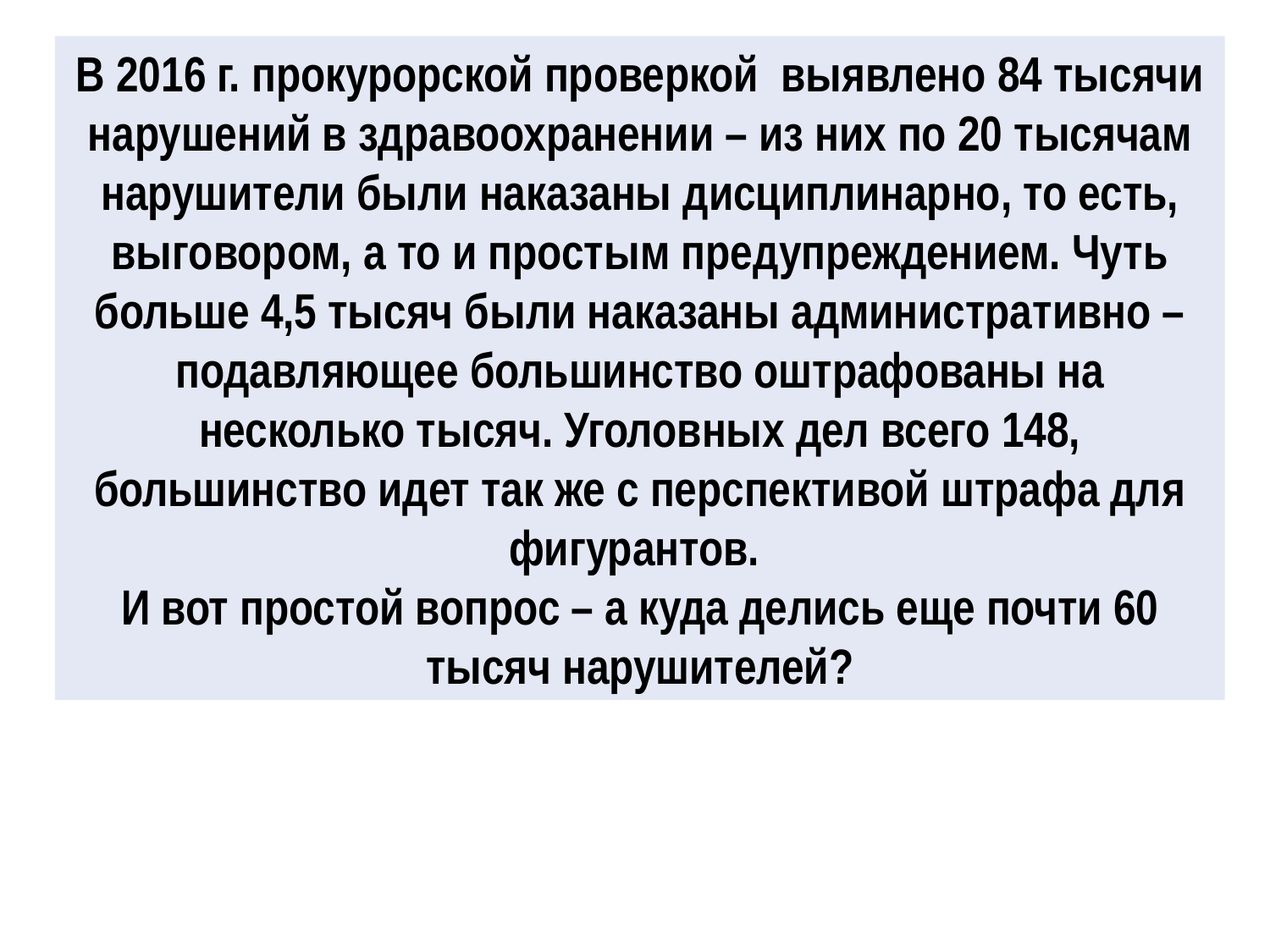

В 2016 г. прокурорской проверкой  выявлено 84 тысячи нарушений в здравоохранении – из них по 20 тысячам нарушители были наказаны дисциплинарно, то есть, выговором, а то и простым предупреждением. Чуть больше 4,5 тысяч были наказаны административно – подавляющее большинство оштрафованы на несколько тысяч. Уголовных дел всего 148, большинство идет так же с перспективой штрафа для фигурантов.
И вот простой вопрос – а куда делись еще почти 60 тысяч нарушителей?